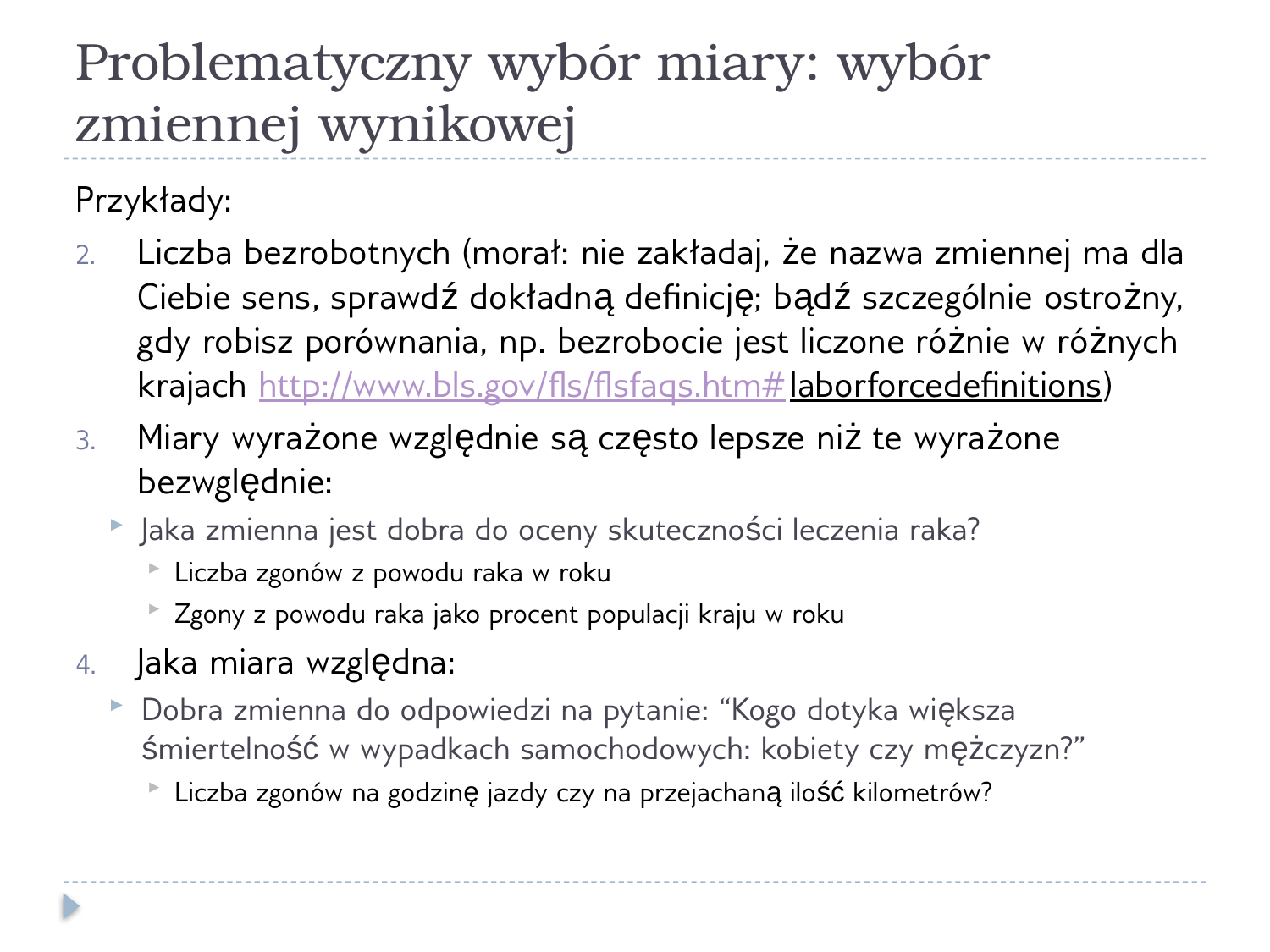

# Problematyczny wybór miary: wybór zmiennej wynikowej
Przykłady:
Liczba bezrobotnych (morał: nie zakładaj, że nazwa zmiennej ma dla Ciebie sens, sprawdź dokładną definicję; bądź szczególnie ostrożny, gdy robisz porównania, np. bezrobocie jest liczone różnie w różnych krajach http://www.bls.gov/fls/flsfaqs.htm#laborforcedefinitions)
Miary wyrażone względnie są często lepsze niż te wyrażone bezwględnie:
Jaka zmienna jest dobra do oceny skuteczności leczenia raka?
Liczba zgonów z powodu raka w roku
Zgony z powodu raka jako procent populacji kraju w roku
Jaka miara względna:
Dobra zmienna do odpowiedzi na pytanie: “Kogo dotyka większa śmiertelność w wypadkach samochodowych: kobiety czy mężczyzn?”
Liczba zgonów na godzinę jazdy czy na przejachaną ilość kilometrów?